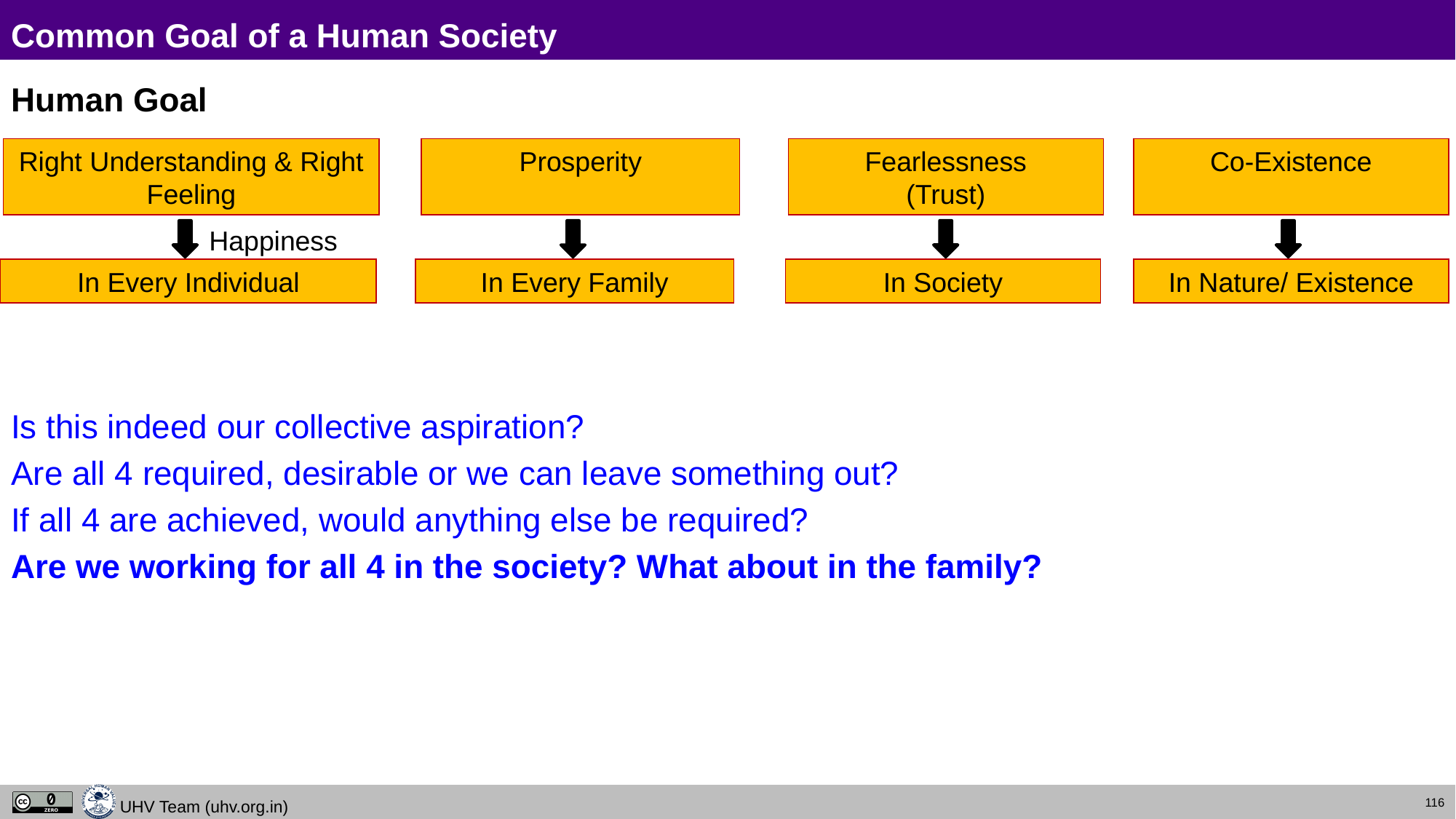

# Common Goal of a Human Society
Human Goal

Is this indeed our collective aspiration?
Are all 4 required, desirable or we can leave something out?
If all 4 are achieved, would anything else be required?
Are we working for all 4 in the society? What about in the family?

Right Understanding & Right Feeling

In Every Individual
Happiness
Prosperity

In Every Family
Fearlessness
(Trust)

In Society
Co-Existence

In Nature/ Existence